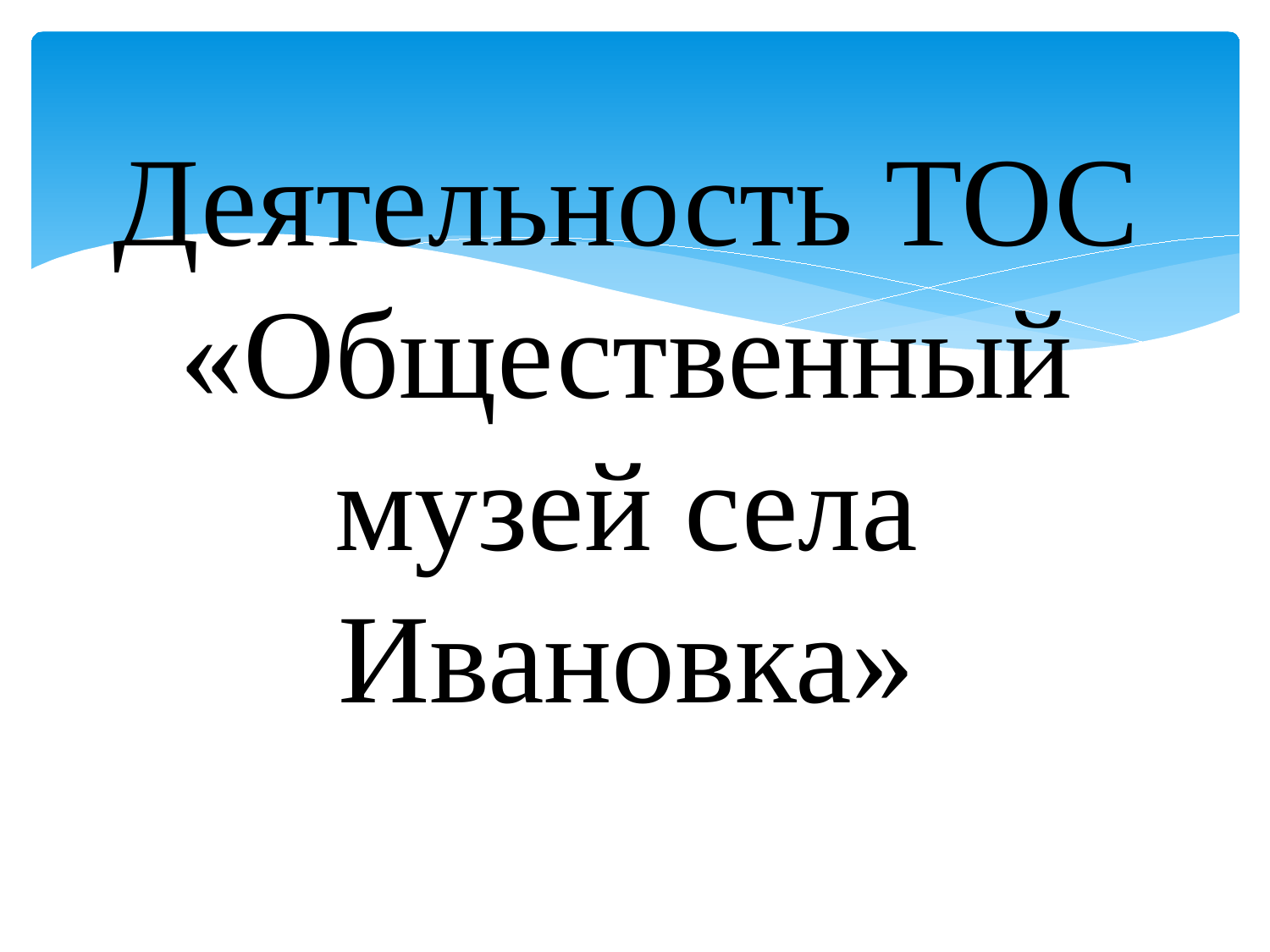

# Деятельность ТОС «Общественный музей села Ивановка»